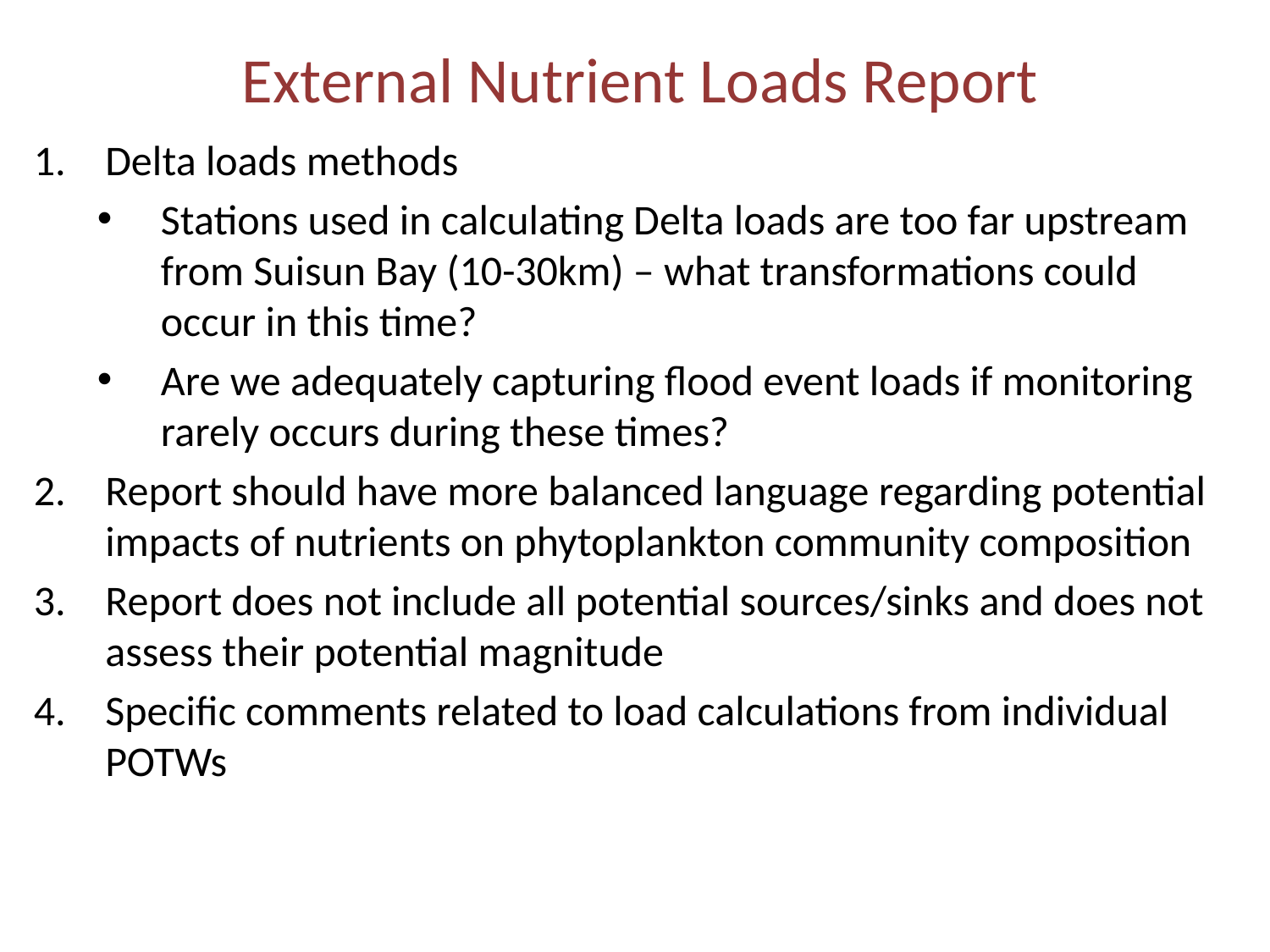

# External Nutrient Loads Report
Delta loads methods
Stations used in calculating Delta loads are too far upstream from Suisun Bay (10-30km) – what transformations could occur in this time?
Are we adequately capturing flood event loads if monitoring rarely occurs during these times?
Report should have more balanced language regarding potential impacts of nutrients on phytoplankton community composition
Report does not include all potential sources/sinks and does not assess their potential magnitude
Specific comments related to load calculations from individual POTWs